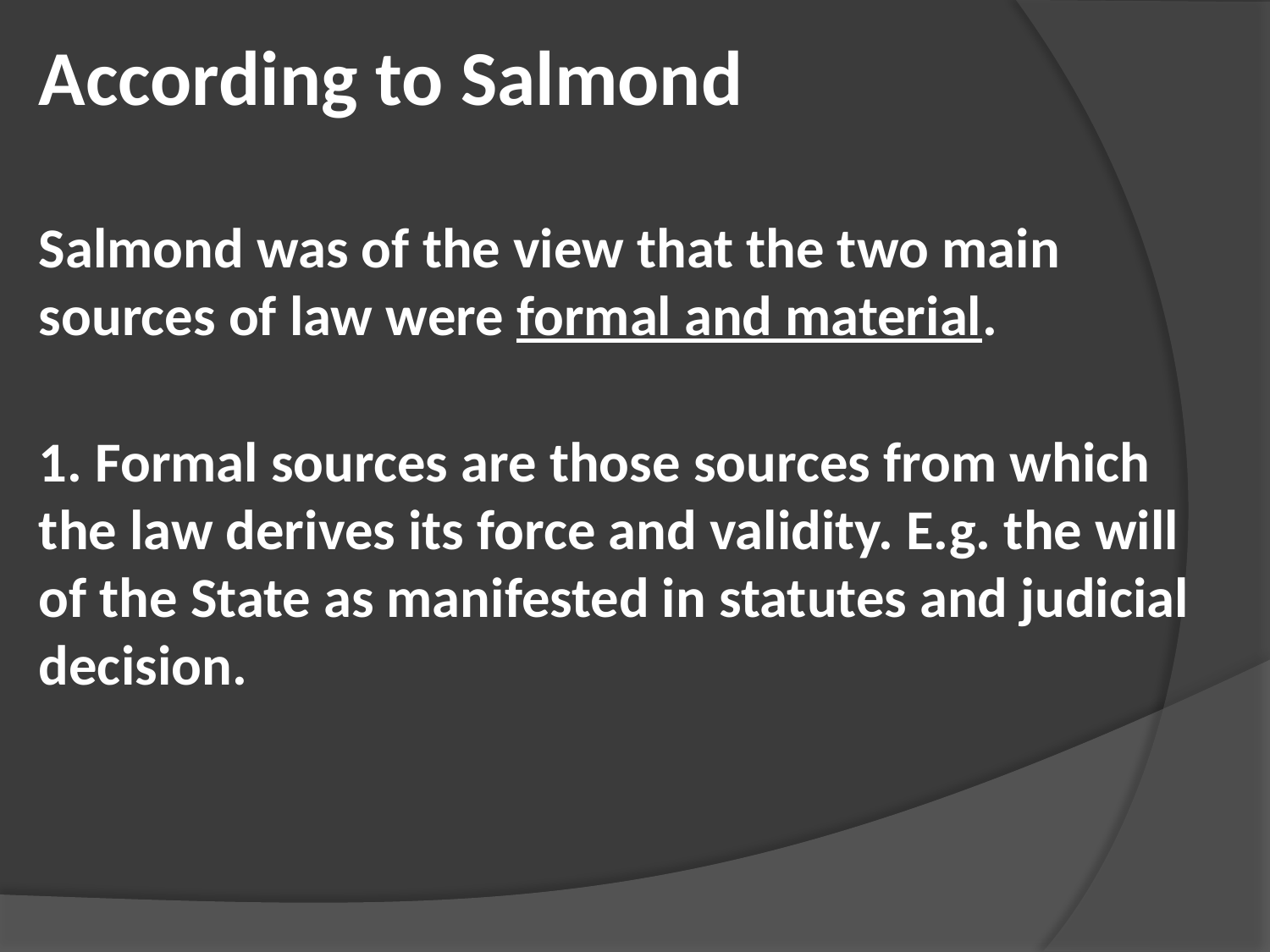

According to Salmond

Salmond was of the view that the two main sources of law were formal and material.
1. Formal sources are those sources from which the law derives its force and validity. E.g. the will of the State as manifested in statutes and judicial decision.